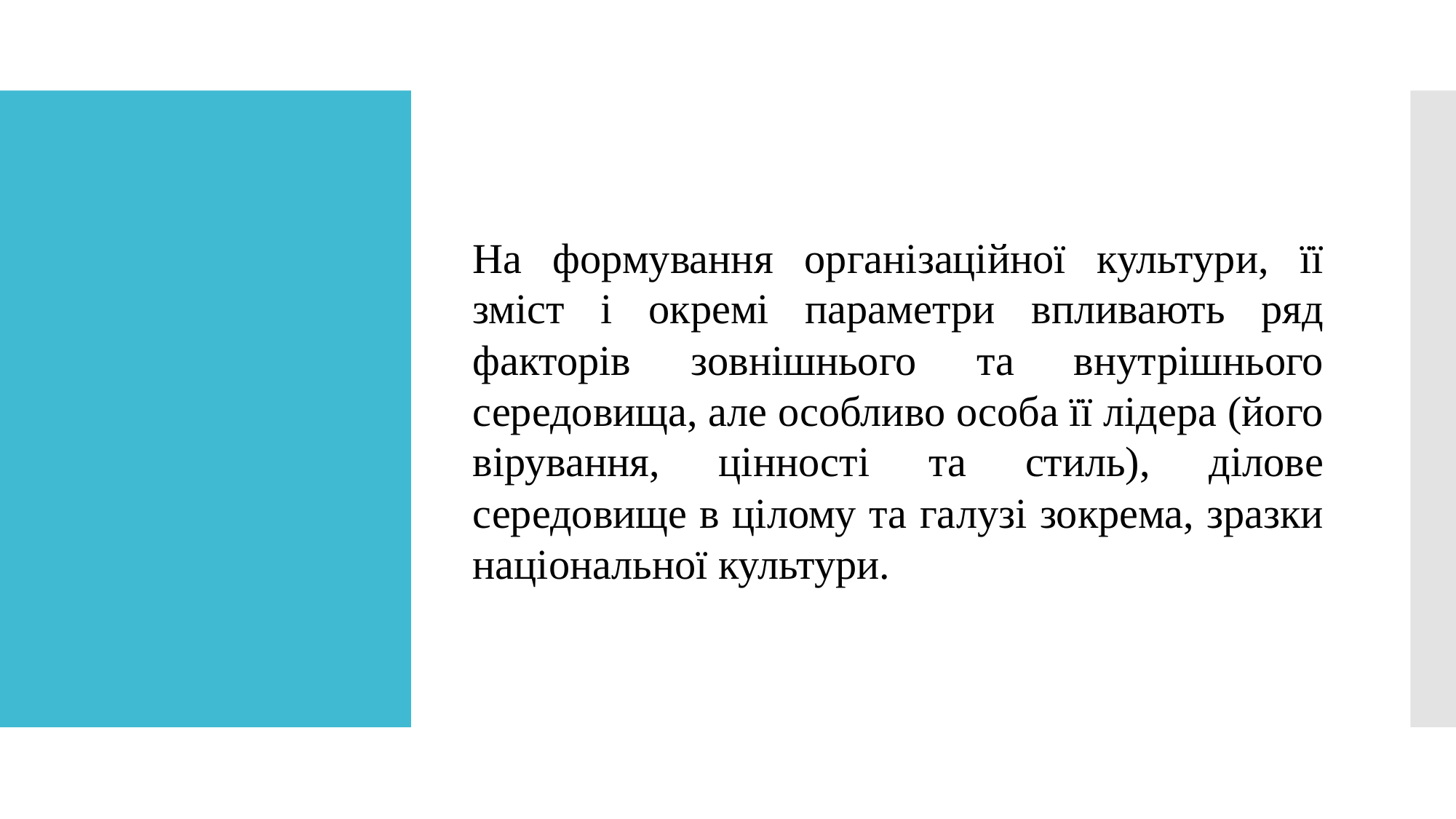

На формування організаційної культури, її зміст і окремі параметри впливають ряд факторів зовнішнього та внутрішнього середовища, але особливо особа її лідера (його вірування, цінності та стиль), ділове середовище в цілому та галузі зокрема, зразки національної культури.